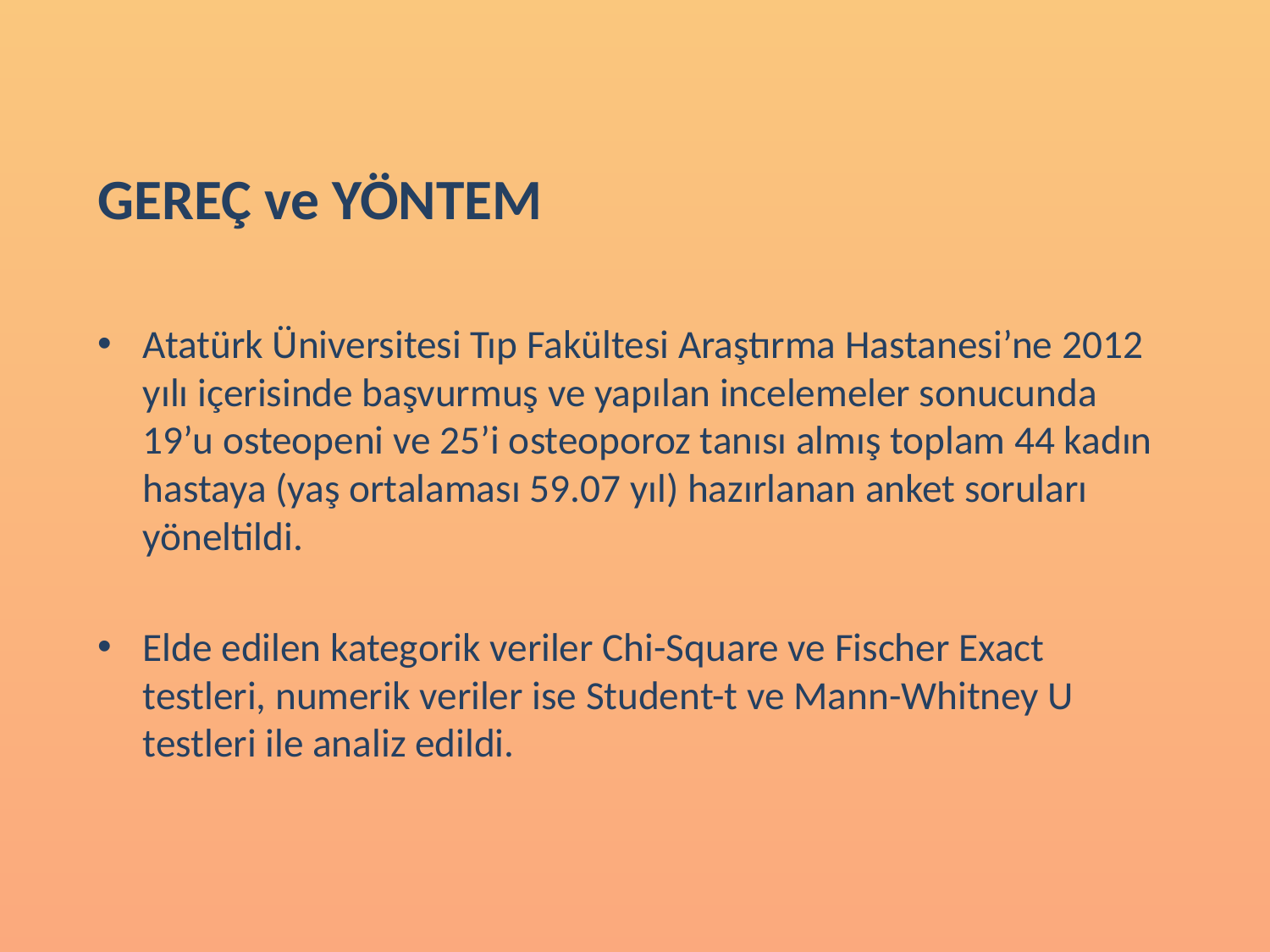

GEREÇ ve YÖNTEM

Atatürk Üniversitesi Tıp Fakültesi Araştırma Hastanesi’ne 2012 yılı içerisinde başvurmuş ve yapılan incelemeler sonucunda 19’u osteopeni ve 25’i osteoporoz tanısı almış toplam 44 kadın hastaya (yaş ortalaması 59.07 yıl) hazırlanan anket soruları yöneltildi.

Elde edilen kategorik veriler Chi-Square ve Fischer Exact testleri, numerik veriler ise Student-t ve Mann-Whitney U testleri ile analiz edildi.